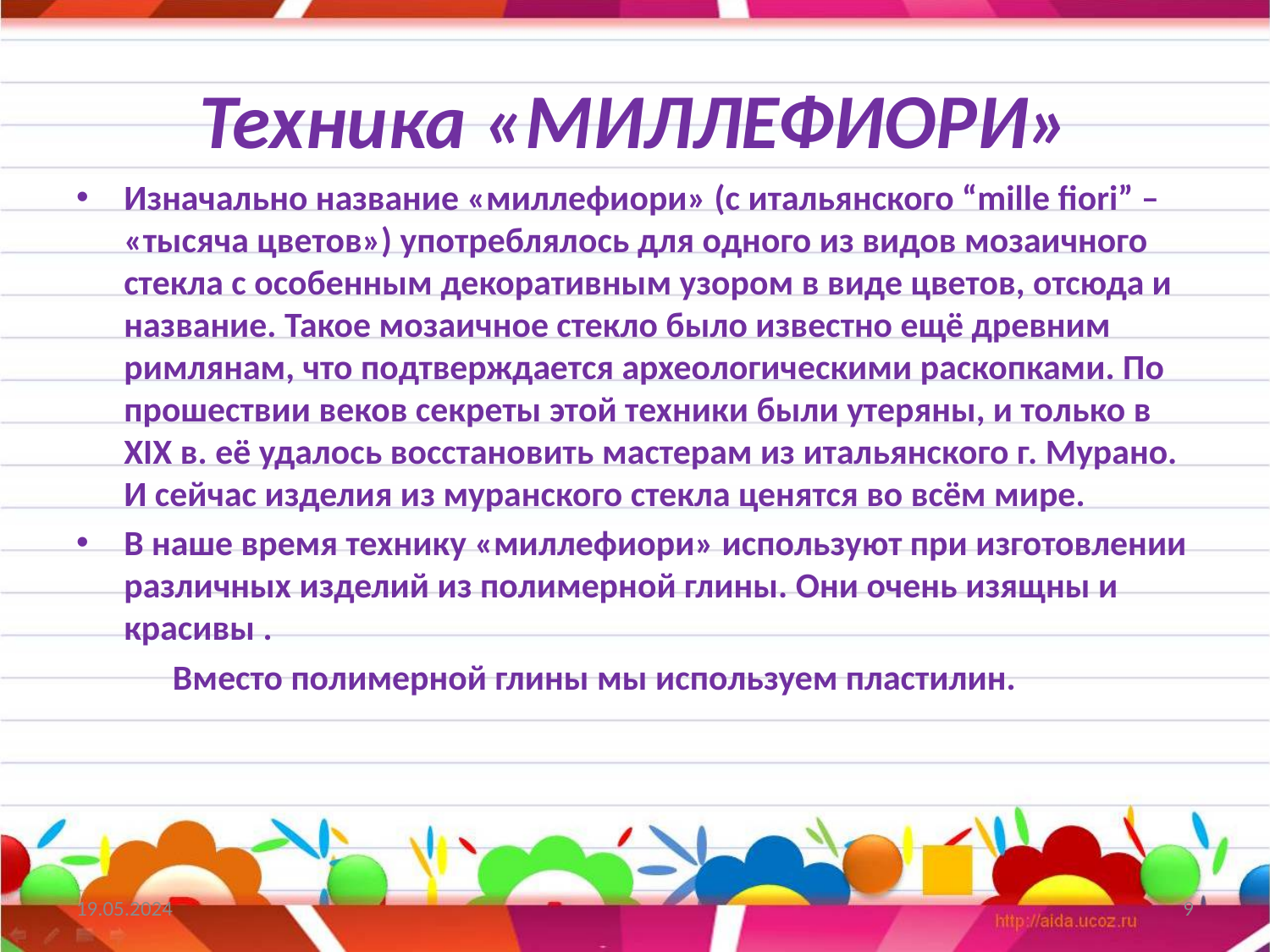

# Техника «МИЛЛЕФИОРИ»
Изначально название «миллефиори» (с итальянского “mille fiori” – «тысяча цветов») употреблялось для одного из видов мозаичного стекла с особенным декоративным узором в виде цветов, отсюда и название. Такое мозаичное стекло было известно ещё древним римлянам, что подтверждается археологическими раскопками. По прошествии веков секреты этой техники были утеряны, и только в XIX в. её удалось восстановить мастерам из итальянского г. Мурано. И сейчас изделия из муранского стекла ценятся во всём мире.
В наше время технику «миллефиори» используют при изготовлении различных изделий из полимерной глины. Они очень изящны и красивы .
            Вместо полимерной глины мы используем пластилин.
19.05.2024
9